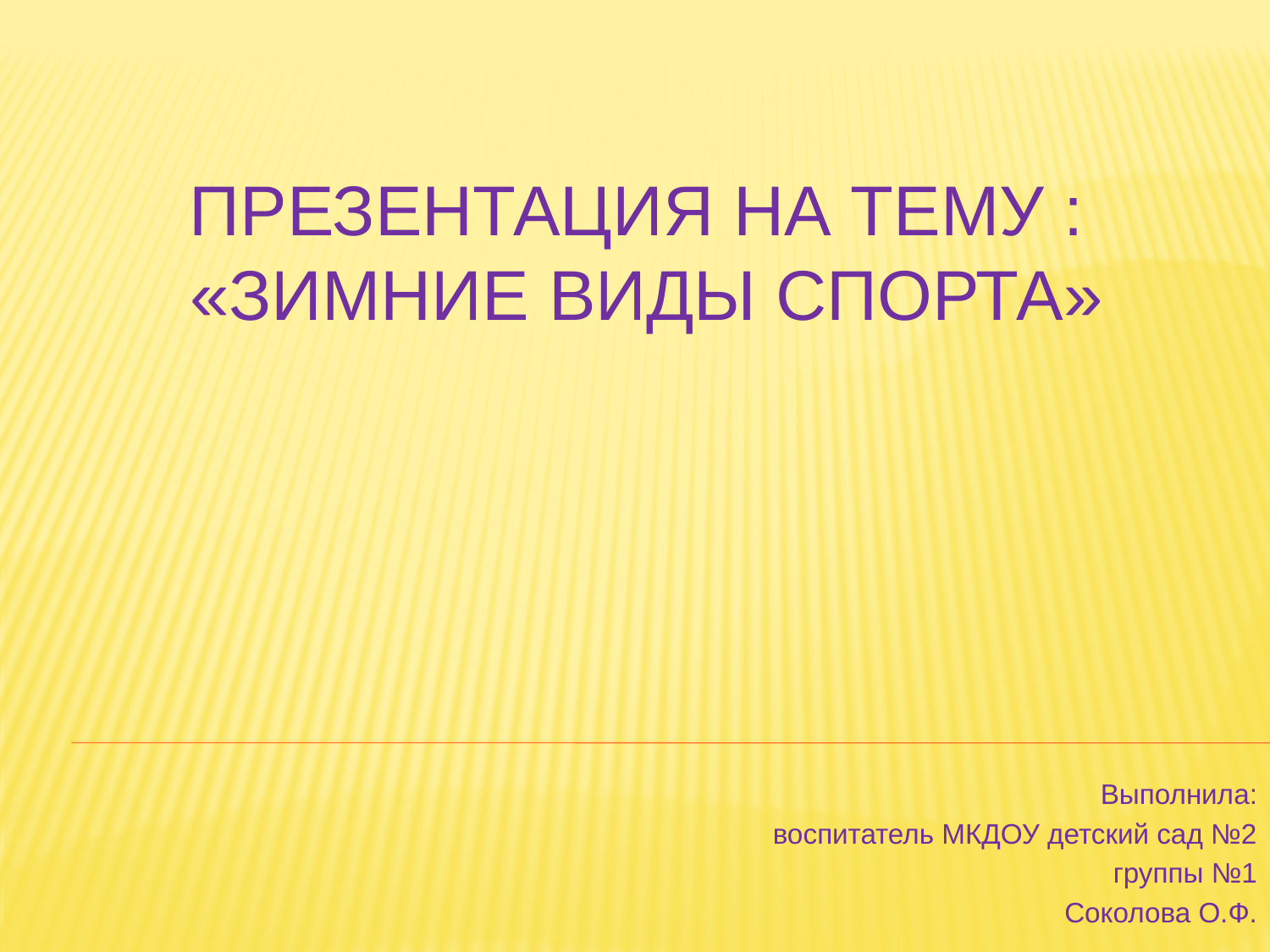

# Презентация на тему : «Зимние виды спорта»
Выполнила:
воспитатель МКДОУ детский сад №2
группы №1
Соколова О.Ф.